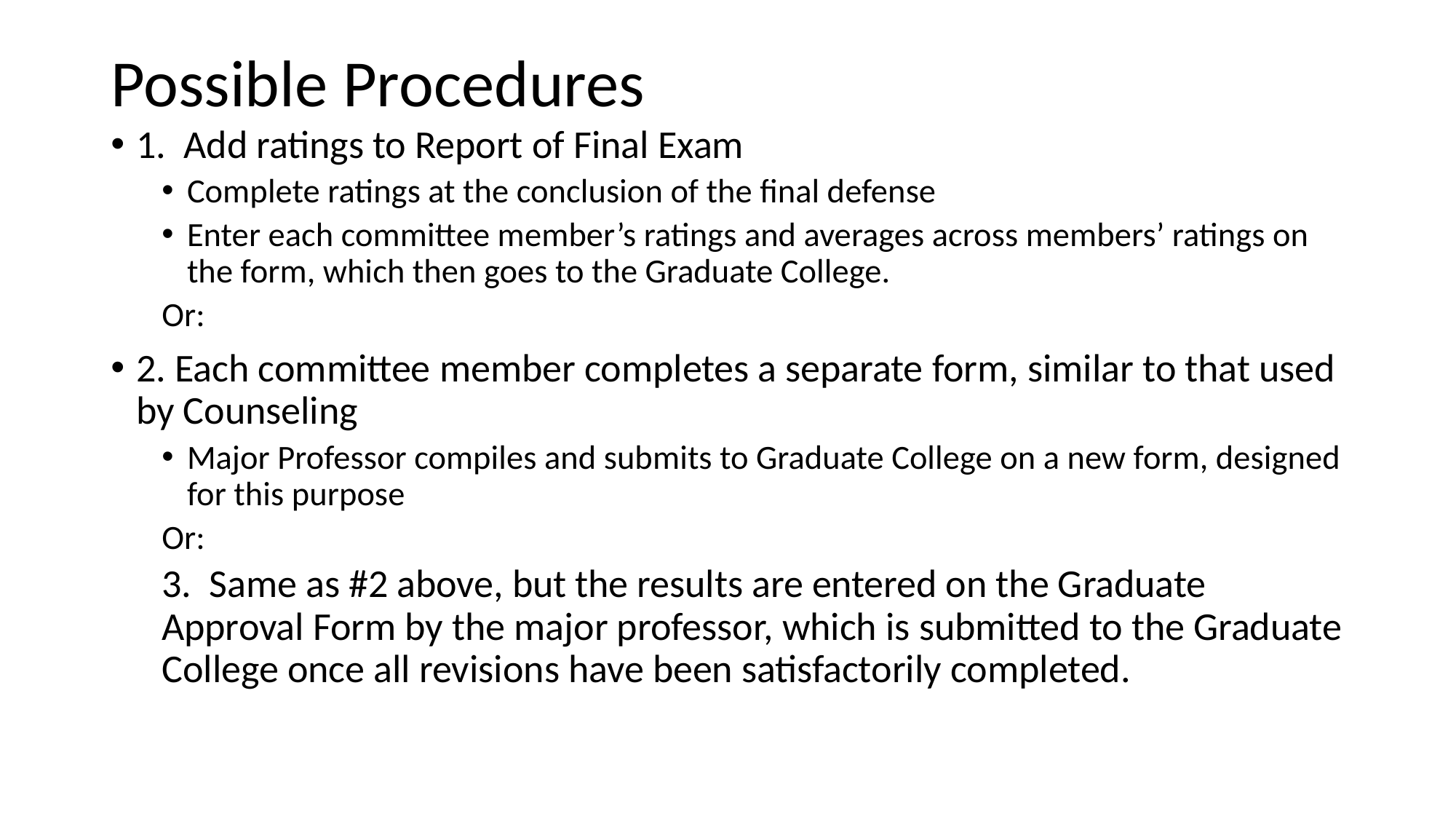

# Possible Procedures
1.  Add ratings to Report of Final Exam
Complete ratings at the conclusion of the final defense
Enter each committee member’s ratings and averages across members’ ratings on the form, which then goes to the Graduate College.
Or:
2. Each committee member completes a separate form, similar to that used by Counseling
Major Professor compiles and submits to Graduate College on a new form, designed for this purpose
Or:
3.  Same as #2 above, but the results are entered on the Graduate Approval Form by the major professor, which is submitted to the Graduate College once all revisions have been satisfactorily completed.